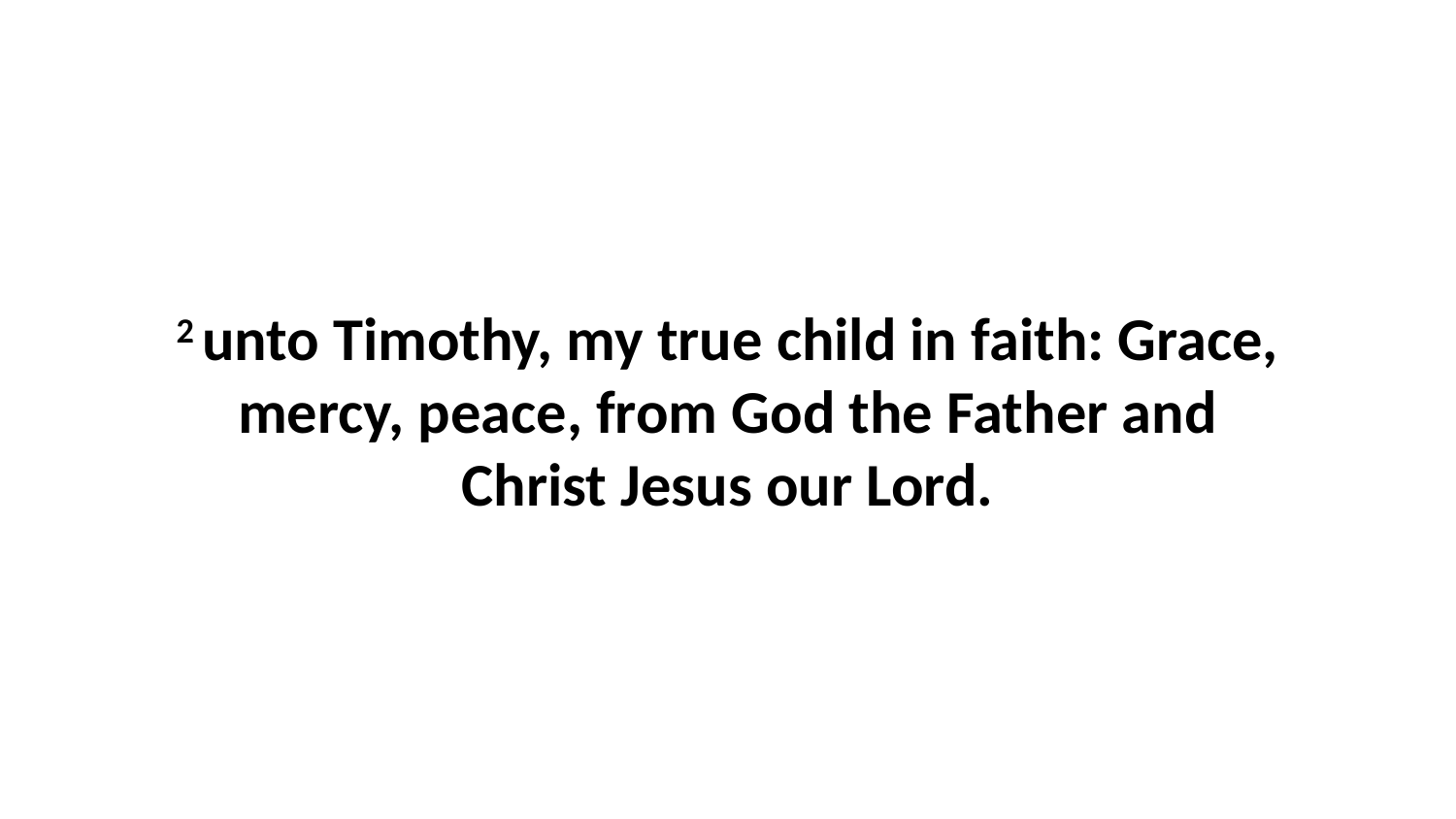

2 unto Timothy, my true child in faith: Grace, mercy, peace, from God the Father and Christ Jesus our Lord.